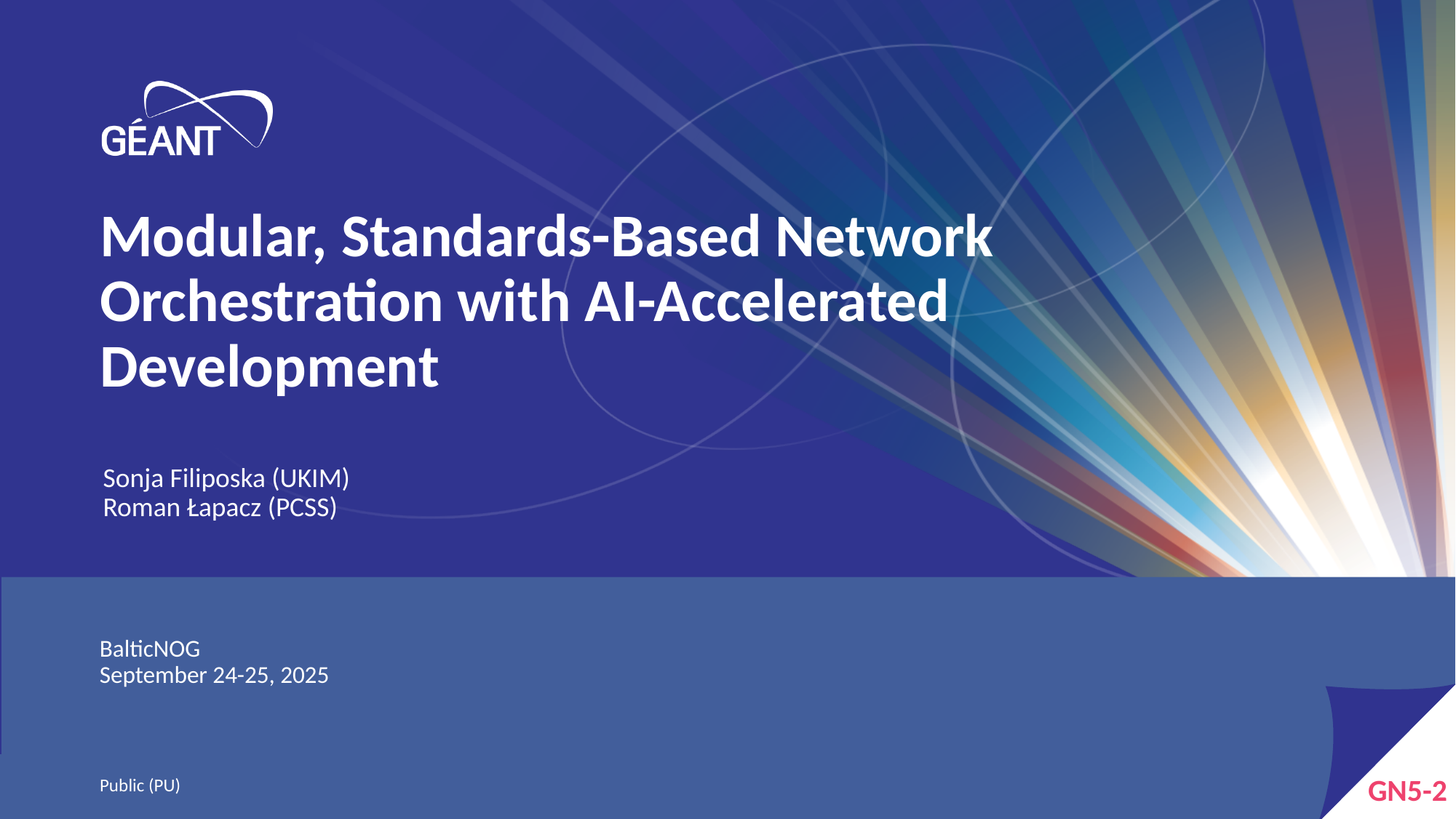

# Modular, Standards-Based Network Orchestration with AI-Accelerated Development
Sonja Filiposka (UKIM)
Roman Łapacz (PCSS)

BalticNOG
September 24-25, 2025
Public (PU)